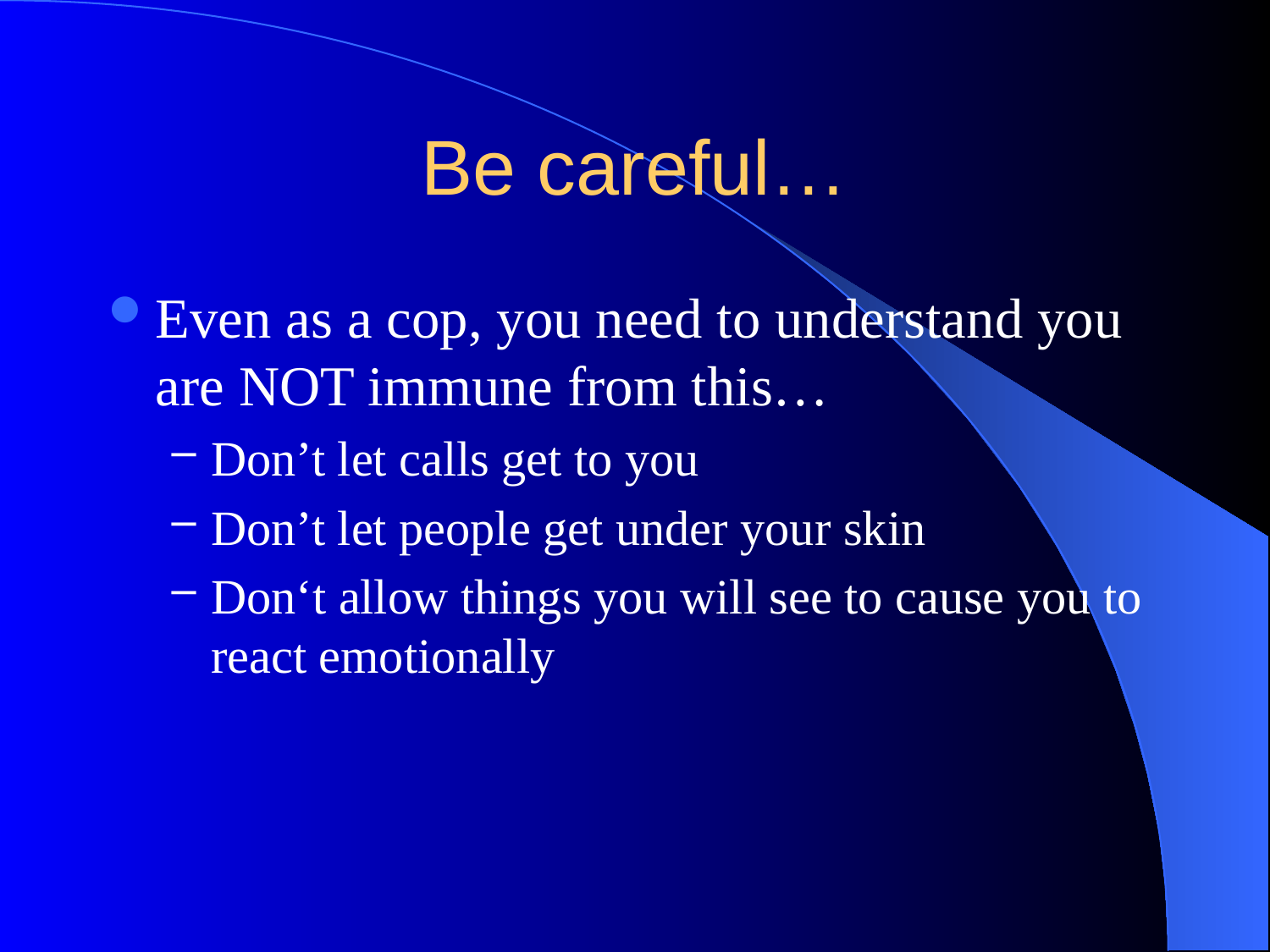

# Be careful…
Even as a cop, you need to understand you are NOT immune from this…
Don’t let calls get to you
Don’t let people get under your skin
Don‘t allow things you will see to cause you to react emotionally